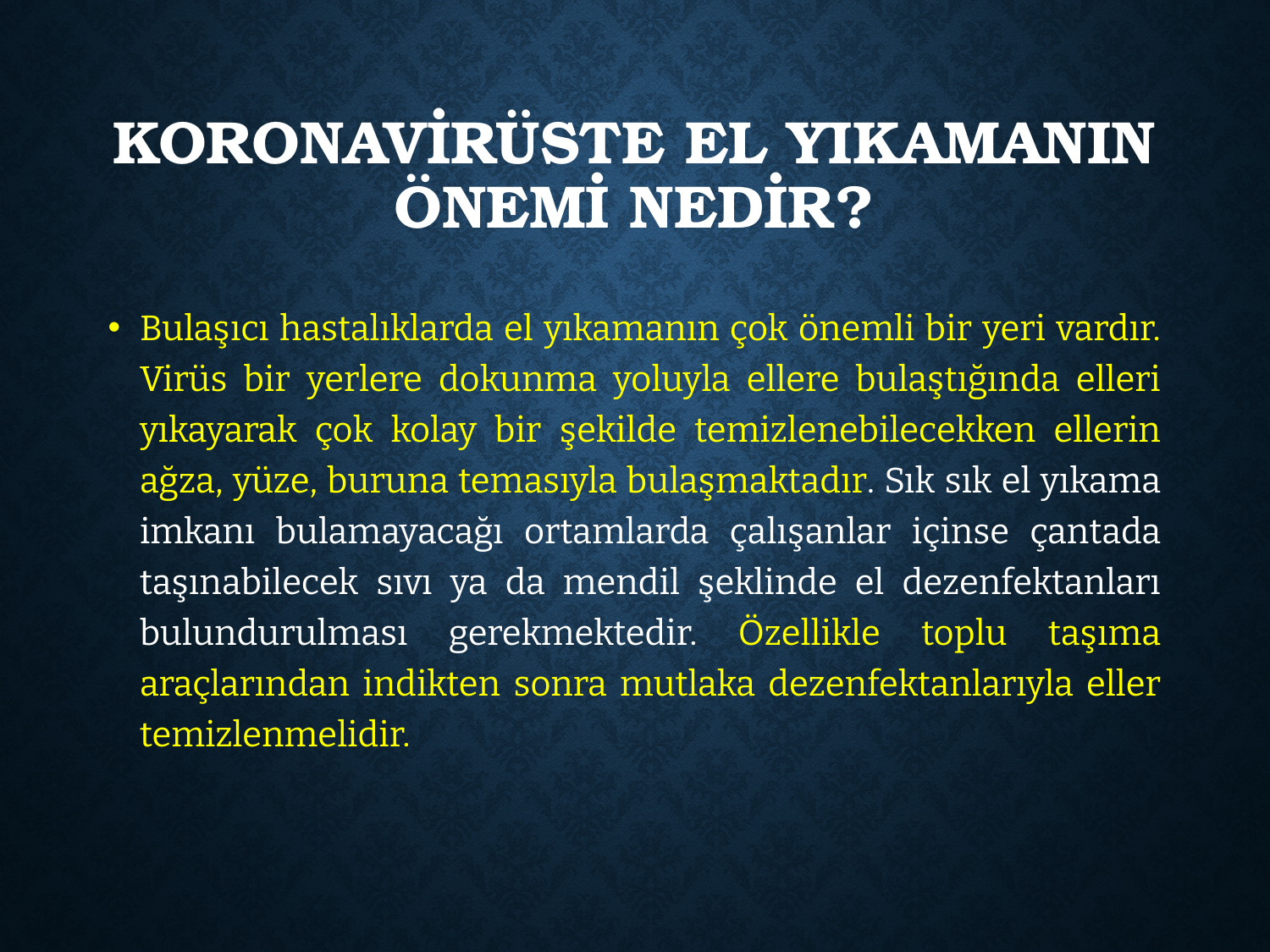

# Koronavirüste el yıkamanın önemi nedir?
Bulaşıcı hastalıklarda el yıkamanın çok önemli bir yeri vardır. Virüs bir yerlere dokunma yoluyla ellere bulaştığında elleri yıkayarak çok kolay bir şekilde temizlenebilecekken ellerin ağza, yüze, buruna temasıyla bulaşmaktadır. Sık sık el yıkama imkanı bulamayacağı ortamlarda çalışanlar içinse çantada taşınabilecek sıvı ya da mendil şeklinde el dezenfektanları bulundurulması gerekmektedir. Özellikle toplu taşıma araçlarından indikten sonra mutlaka dezenfektanlarıyla eller temizlenmelidir.